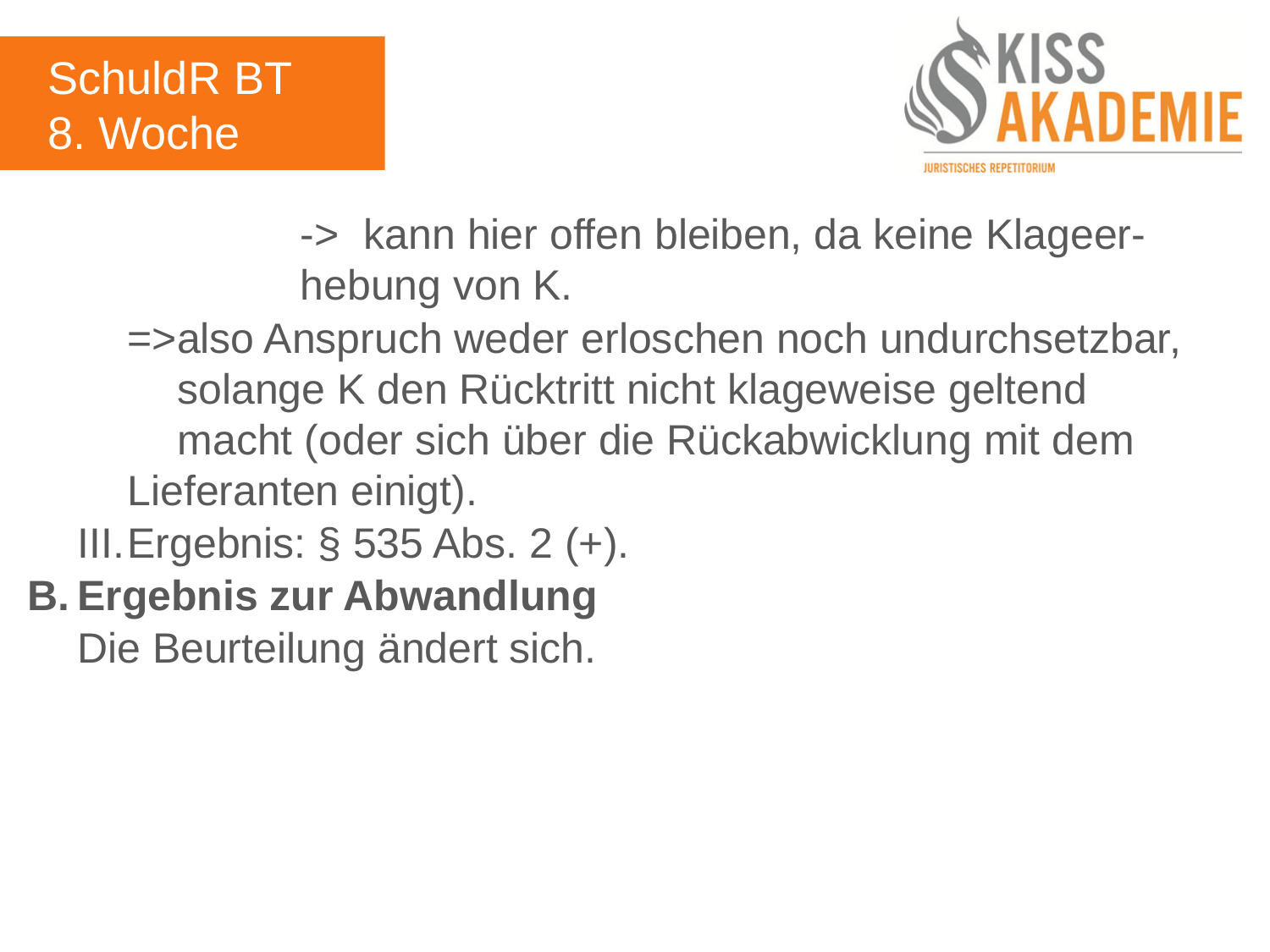

SchuldR BT
8. Woche
					->	kann hier offen bleiben, da keine Klageer-						hebung von K.
		=>also Anspruch weder erloschen noch undurchsetzbar,			solange K den Rücktritt nicht klageweise geltend 				macht (oder sich über die Rückabwicklung mit dem			Lieferanten einigt).
	III.	Ergebnis: § 535 Abs. 2 (+).
B.	Ergebnis zur Abwandlung
	Die Beurteilung ändert sich.